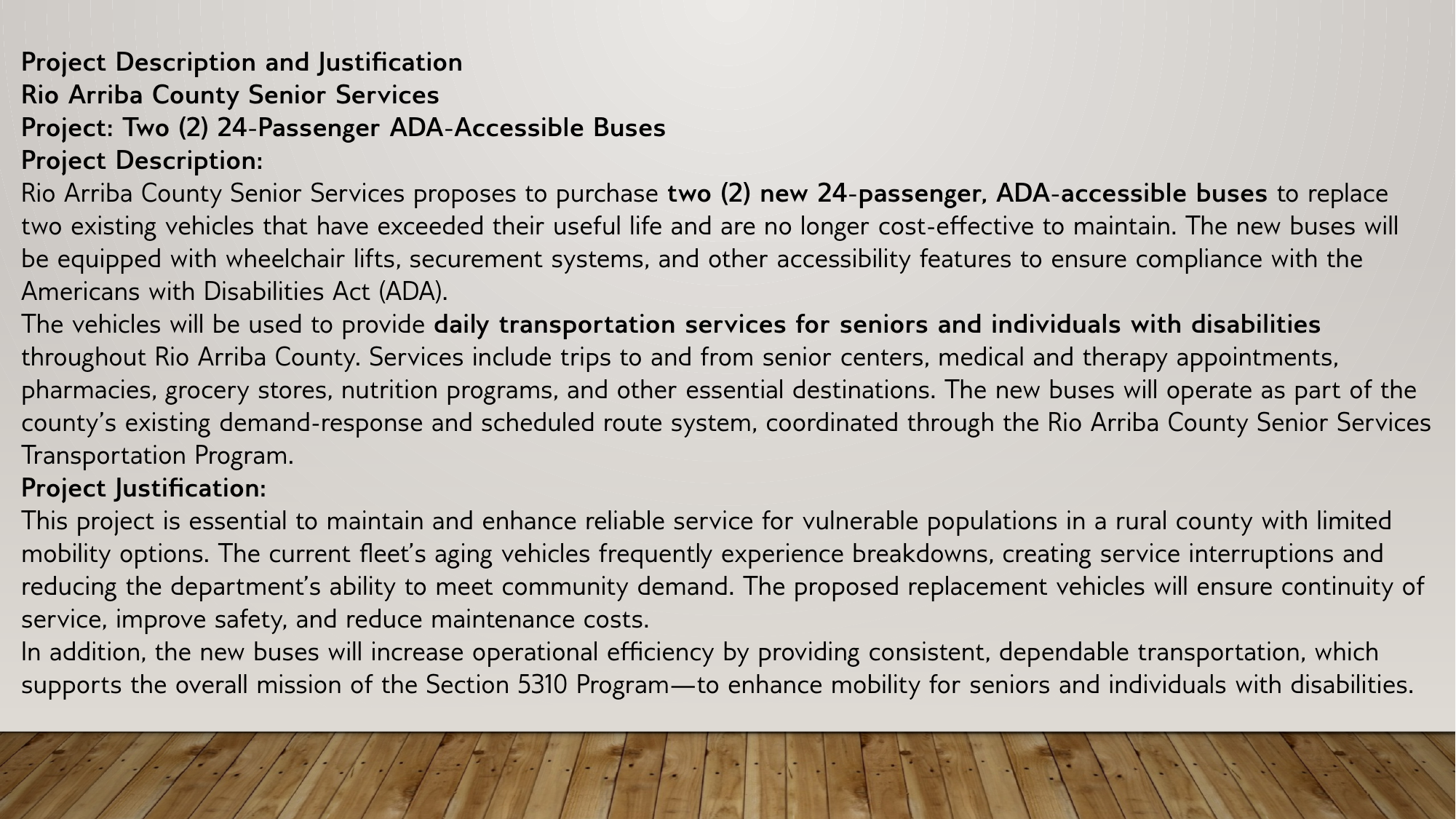

Project Description and Justification
Rio Arriba County Senior Services
Project: Two (2) 24-Passenger ADA-Accessible Buses
Project Description:
Rio Arriba County Senior Services proposes to purchase two (2) new 24-passenger, ADA-accessible buses to replace two existing vehicles that have exceeded their useful life and are no longer cost-effective to maintain. The new buses will be equipped with wheelchair lifts, securement systems, and other accessibility features to ensure compliance with the Americans with Disabilities Act (ADA).
The vehicles will be used to provide daily transportation services for seniors and individuals with disabilities throughout Rio Arriba County. Services include trips to and from senior centers, medical and therapy appointments, pharmacies, grocery stores, nutrition programs, and other essential destinations. The new buses will operate as part of the county’s existing demand-response and scheduled route system, coordinated through the Rio Arriba County Senior Services Transportation Program.
Project Justification:
This project is essential to maintain and enhance reliable service for vulnerable populations in a rural county with limited mobility options. The current fleet’s aging vehicles frequently experience breakdowns, creating service interruptions and reducing the department’s ability to meet community demand. The proposed replacement vehicles will ensure continuity of service, improve safety, and reduce maintenance costs.
In addition, the new buses will increase operational efficiency by providing consistent, dependable transportation, which supports the overall mission of the Section 5310 Program—to enhance mobility for seniors and individuals with disabilities.